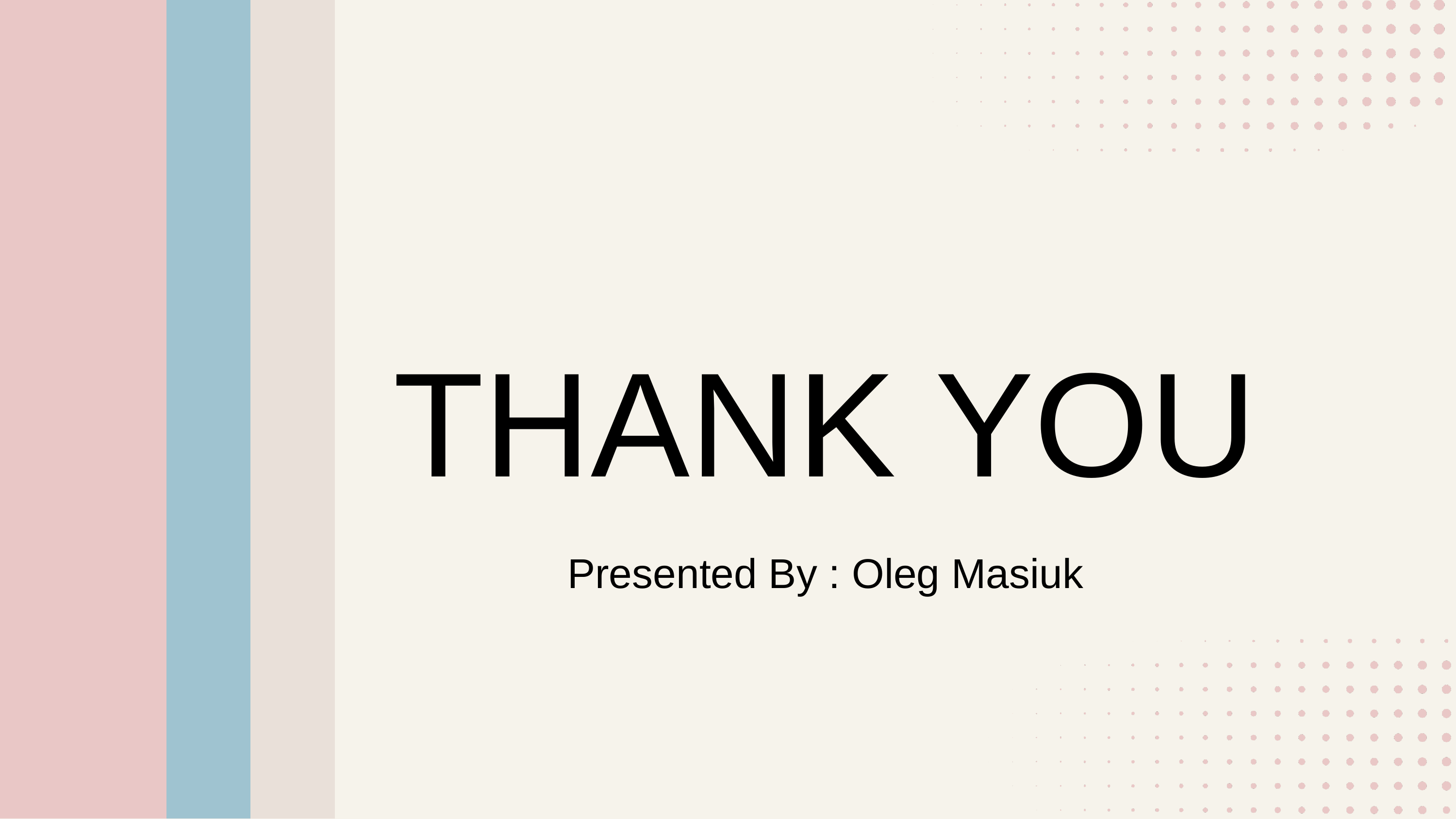

THANK YOU
Presented By : Oleg Masiuk